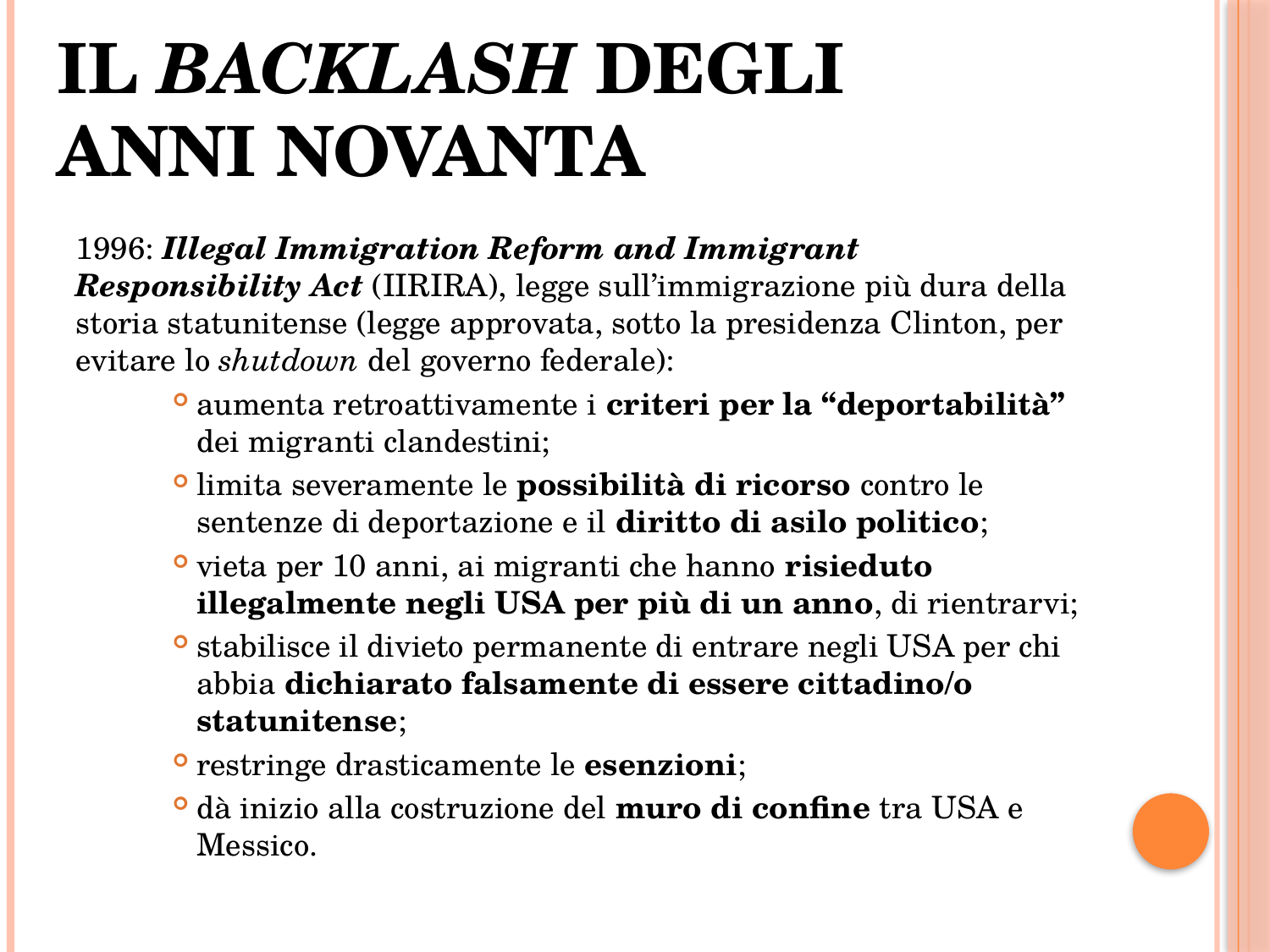

# IL BACKLASH DEGLI ANNI NOVANTA
1996: Illegal Immigration Reform and Immigrant Responsibility Act (IIRIRA), legge sull’immigrazione più dura della storia statunitense (legge approvata, sotto la presidenza Clinton, per evitare lo shutdown del governo federale):
aumenta retroattivamente i criteri per la “deportabilità” dei migranti clandestini;
limita severamente le possibilità di ricorso contro le sentenze di deportazione e il diritto di asilo politico;
vieta per 10 anni, ai migranti che hanno risieduto illegalmente negli USA per più di un anno, di rientrarvi;
stabilisce il divieto permanente di entrare negli USA per chi abbia dichiarato falsamente di essere cittadino/o statunitense;
restringe drasticamente le esenzioni;
dà inizio alla costruzione del muro di confine tra USA e Messico.